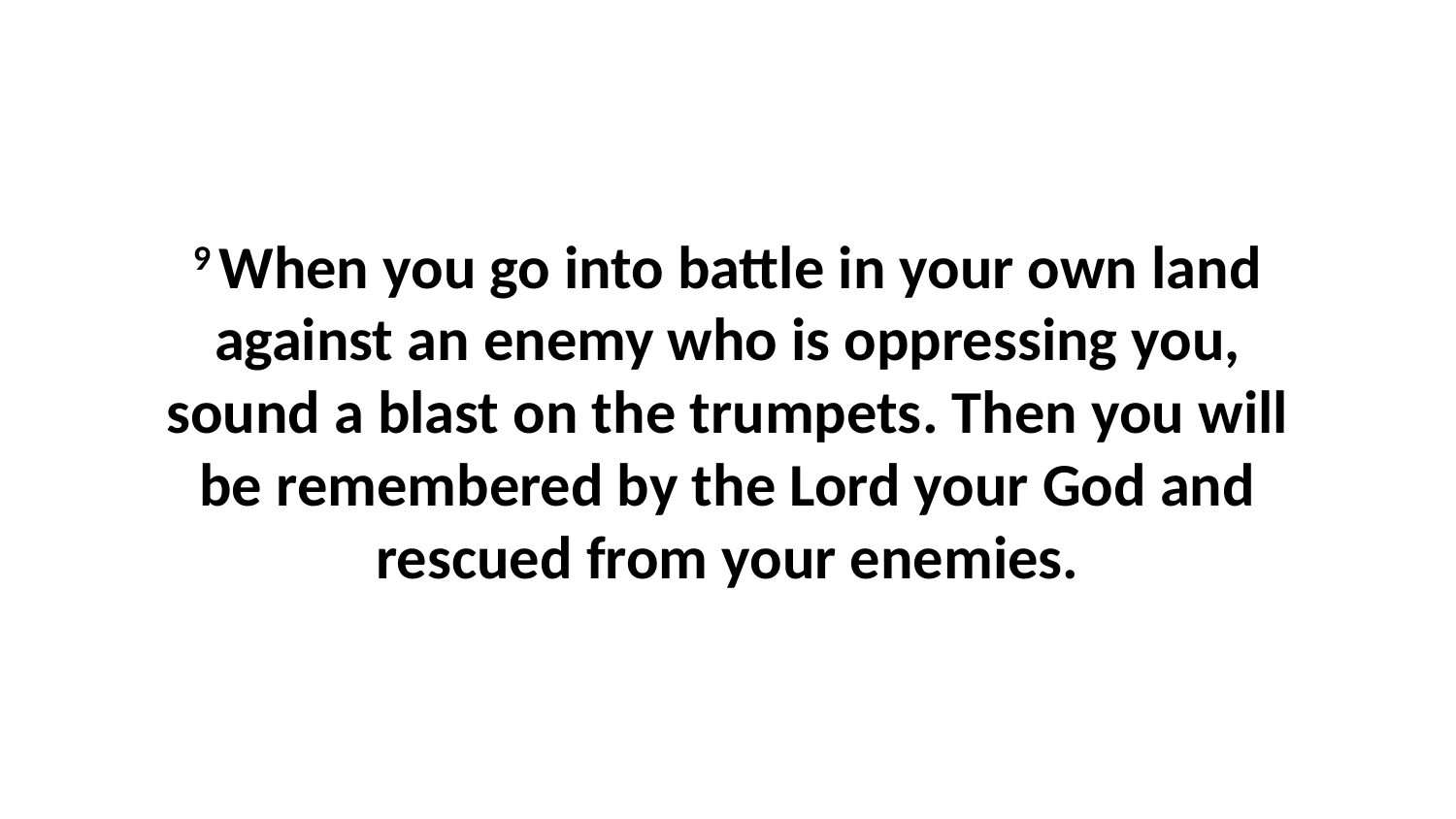

9 When you go into battle in your own land against an enemy who is oppressing you, sound a blast on the trumpets. Then you will be remembered by the Lord your God and rescued from your enemies.